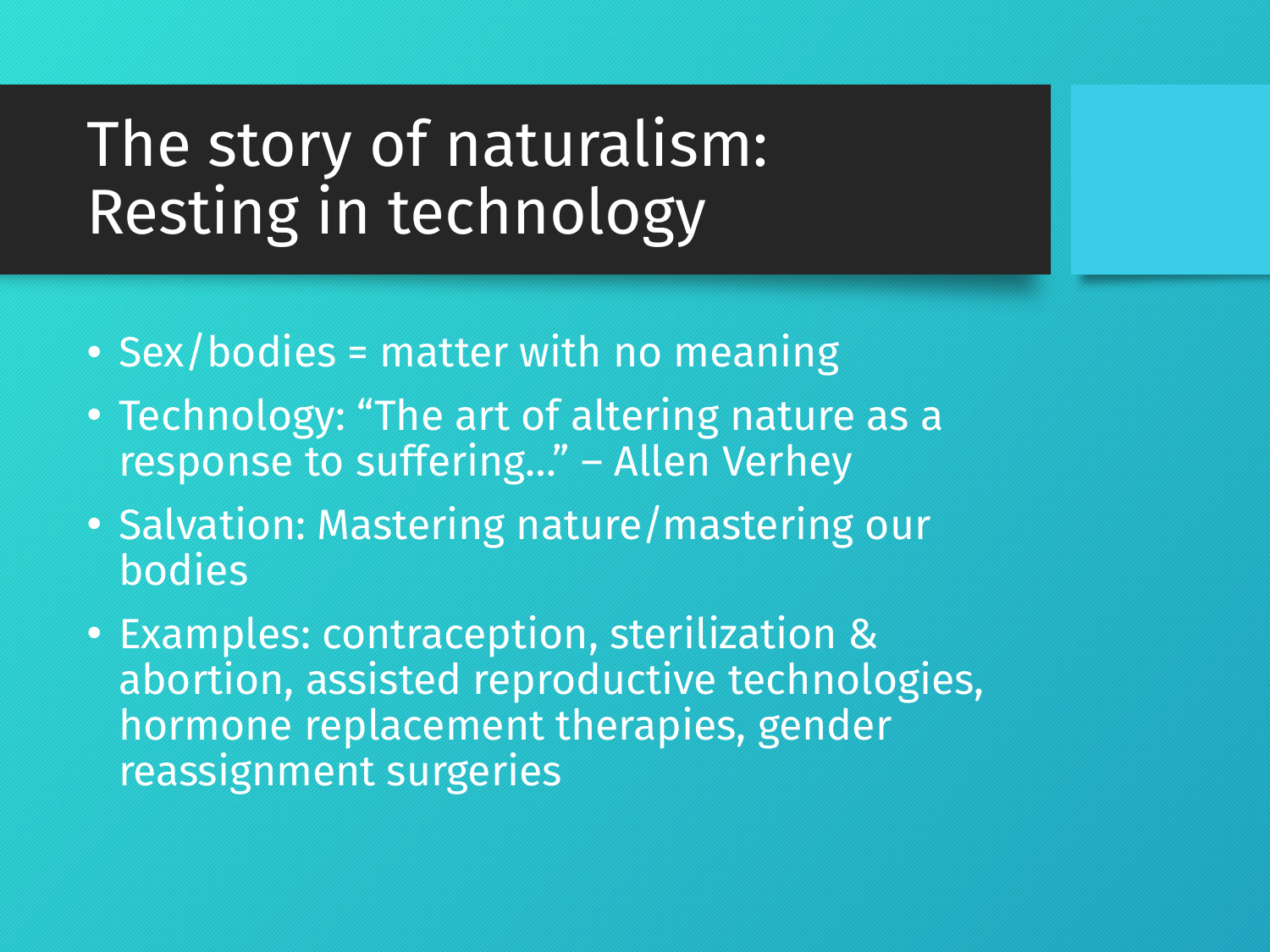

# The story of naturalism: Resting in technology
Sex/bodies = matter with no meaning
Technology: “The art of altering nature as a response to suffering…” – Allen Verhey
Salvation: Mastering nature/mastering our bodies
Examples: contraception, sterilization & abortion, assisted reproductive technologies, hormone replacement therapies, gender reassignment surgeries